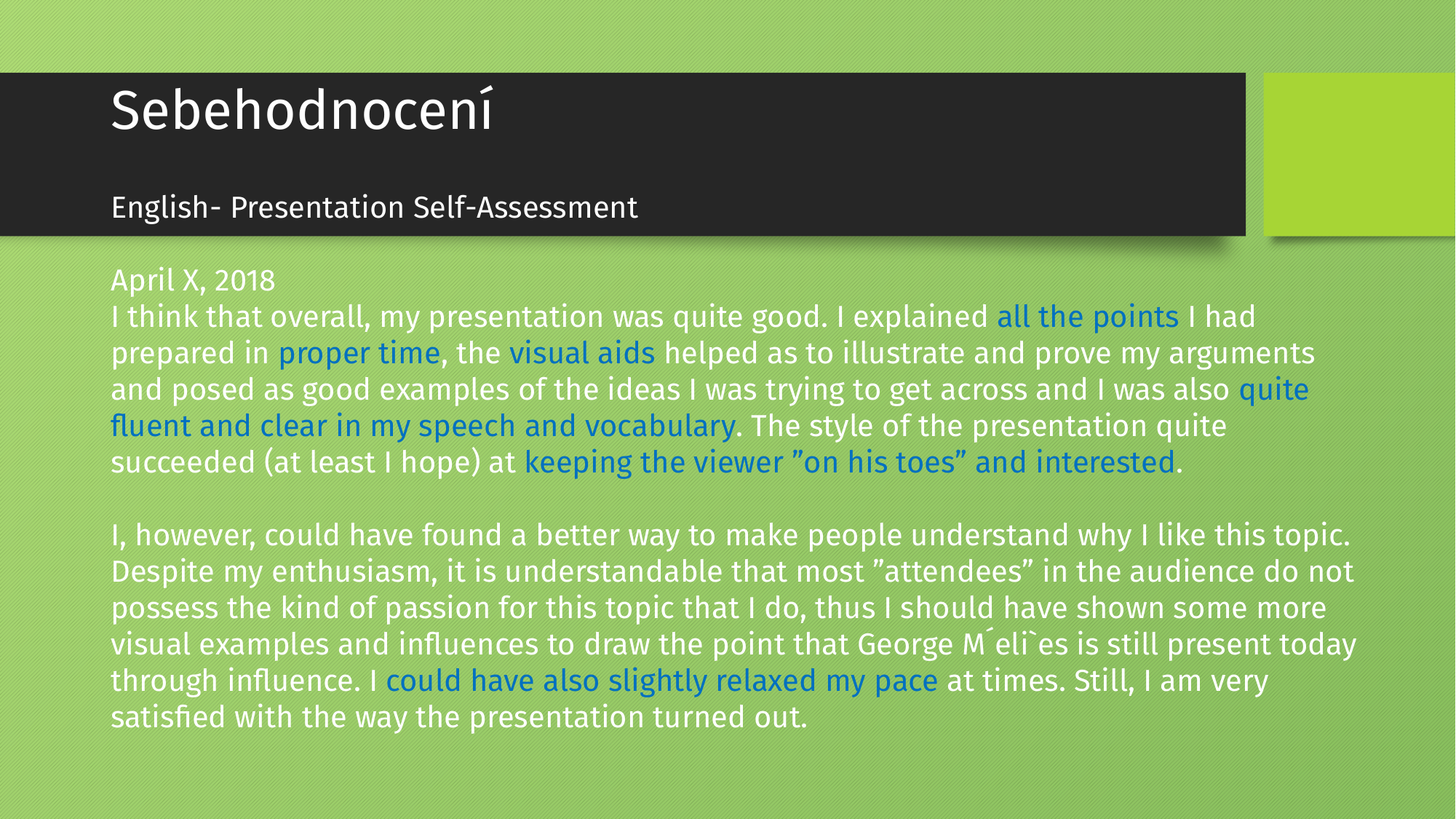

# Sebehodnocení

English- Presentation Self-Assessment

April X, 2018
I think that overall, my presentation was quite good. I explained all the points I had prepared in proper time, the visual aids helped as to illustrate and prove my arguments and posed as good examples of the ideas I was trying to get across and I was also quite ﬂuent and clear in my speech and vocabulary. The style of the presentation quite succeeded (at least I hope) at keeping the viewer ”on his toes” and interested.

I, however, could have found a better way to make people understand why I like this topic. Despite my enthusiasm, it is understandable that most ”attendees” in the audience do not possess the kind of passion for this topic that I do, thus I should have shown some more visual examples and inﬂuences to draw the point that George M´eli`es is still present today through inﬂuence. I could have also slightly relaxed my pace at times. Still, I am very satisﬁed with the way the presentation turned out.